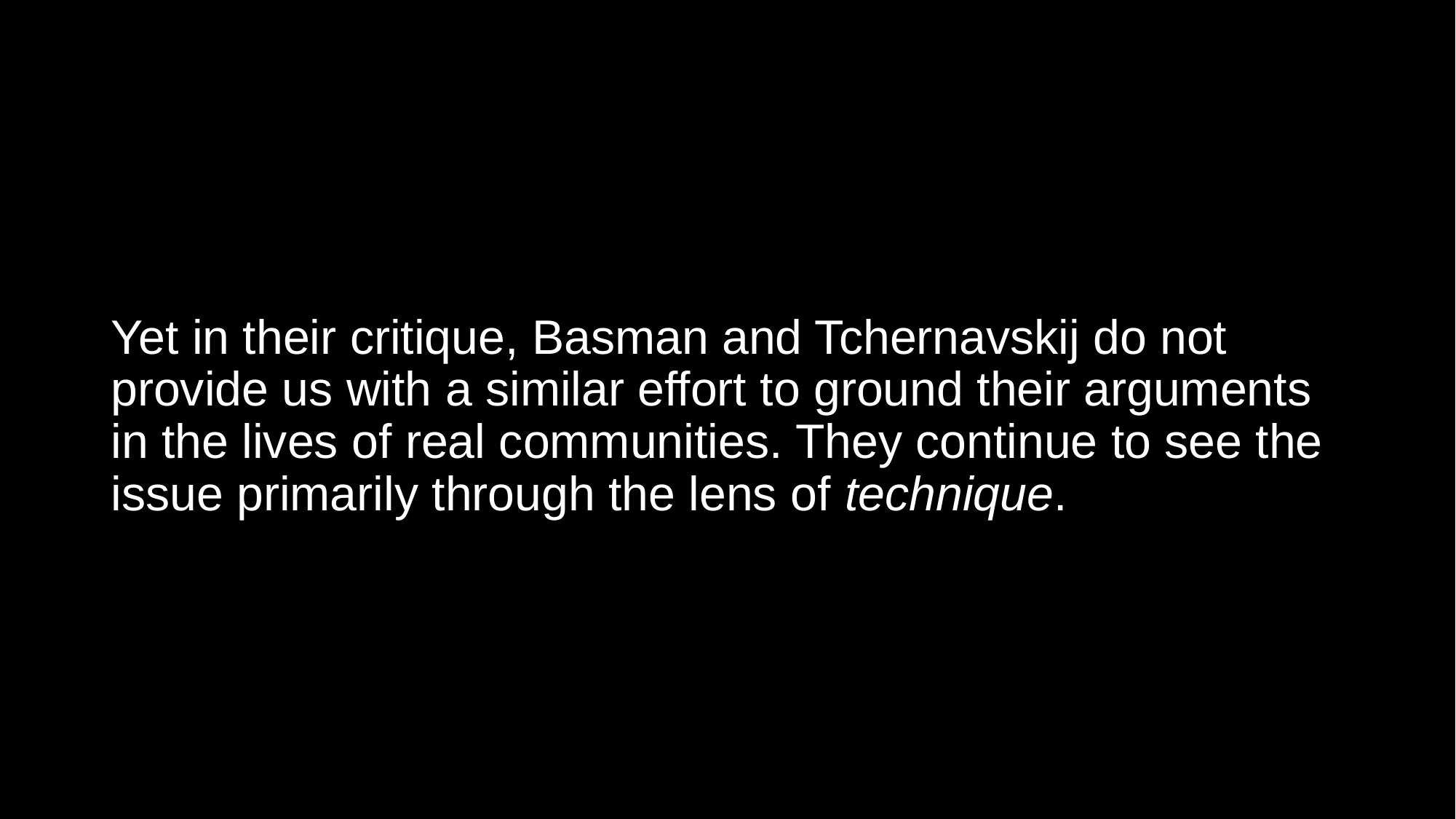

# Yet in their critique, Basman and Tchernavskij do not provide us with a similar effort to ground their arguments in the lives of real communities. They continue to see the issue primarily through the lens of technique.